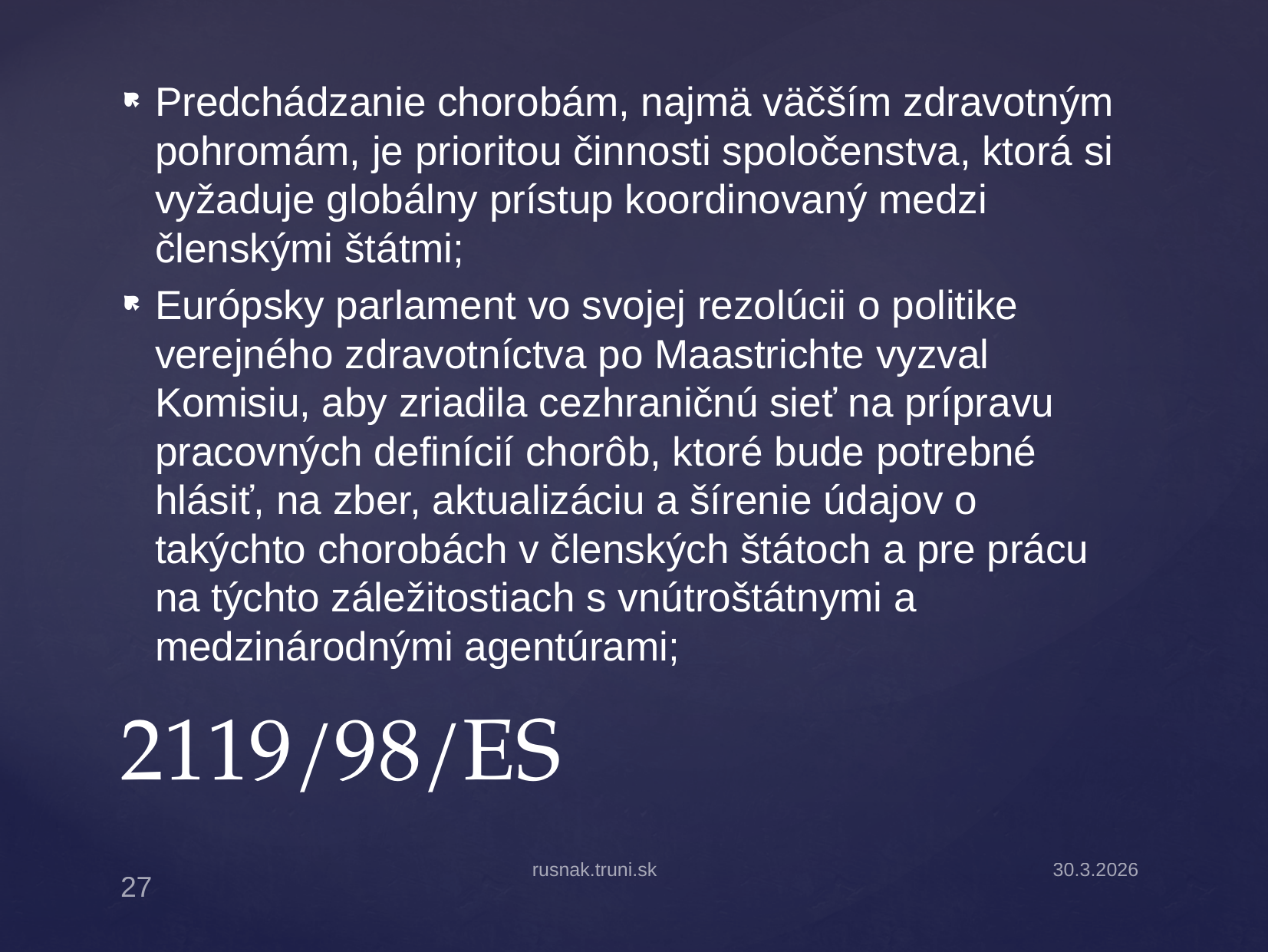

Predchádzanie chorobám, najmä väčším zdravotným pohromám, je prioritou činnosti spoločenstva, ktorá si vyžaduje globálny prístup koordinovaný medzi členskými štátmi;
Európsky parlament vo svojej rezolúcii o politike verejného zdravotníctva po Maastrichte vyzval Komisiu, aby zriadila cezhraničnú sieť na prípravu pracovných definícií chorôb, ktoré bude potrebné hlásiť, na zber, aktualizáciu a šírenie údajov o takýchto chorobách v členských štátoch a pre prácu na týchto záležitostiach s vnútroštátnymi a medzinárodnými agentúrami;
# 2119/98/ES
rusnak.truni.sk
30.3.2026
27